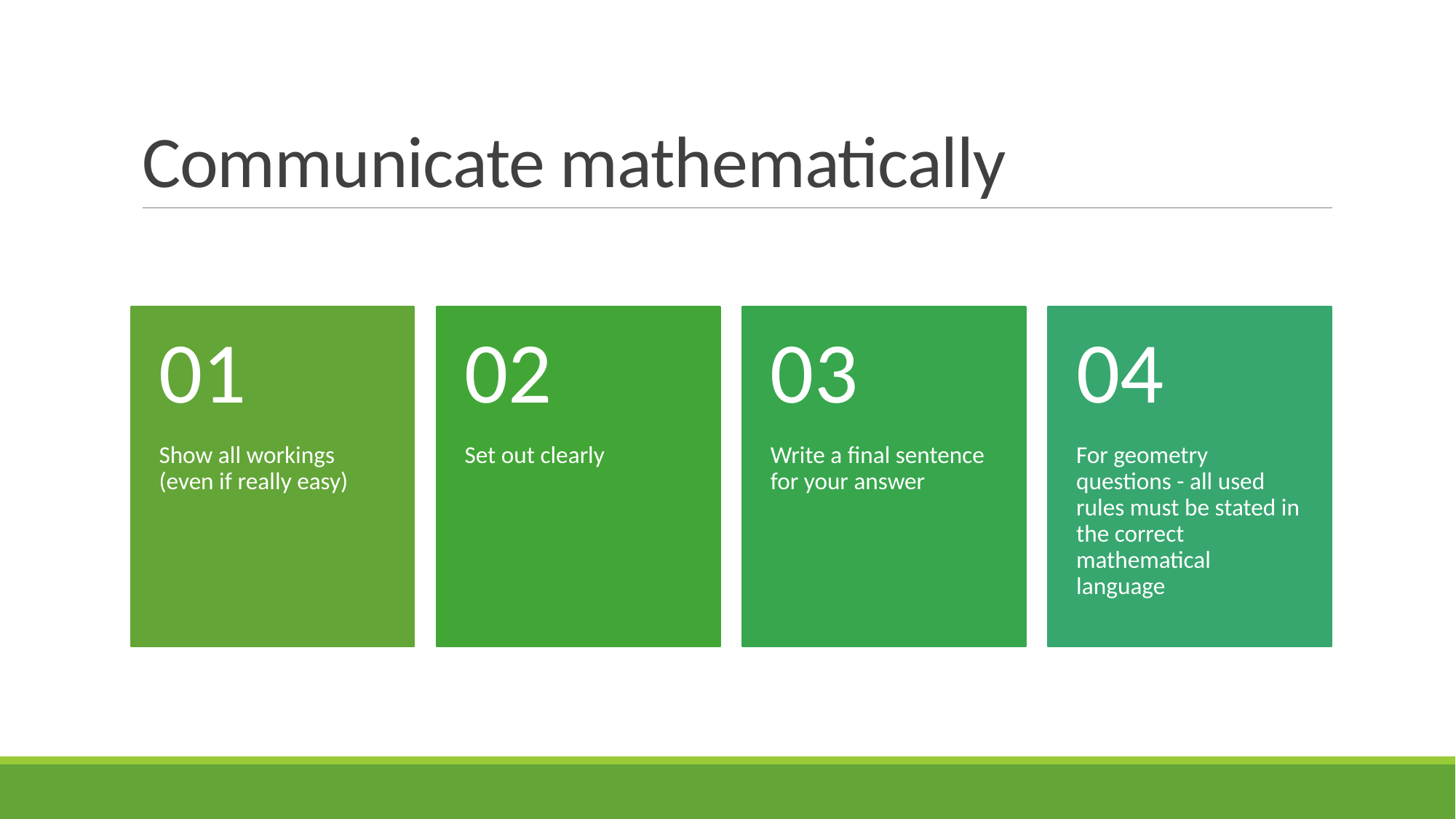

# Communicate mathematically
Show all workings (even if really easy)
01
Set out clearly
02
Write a final sentence for your answer
03
For geometry questions - all used rules must be stated in the correct mathematical language
04